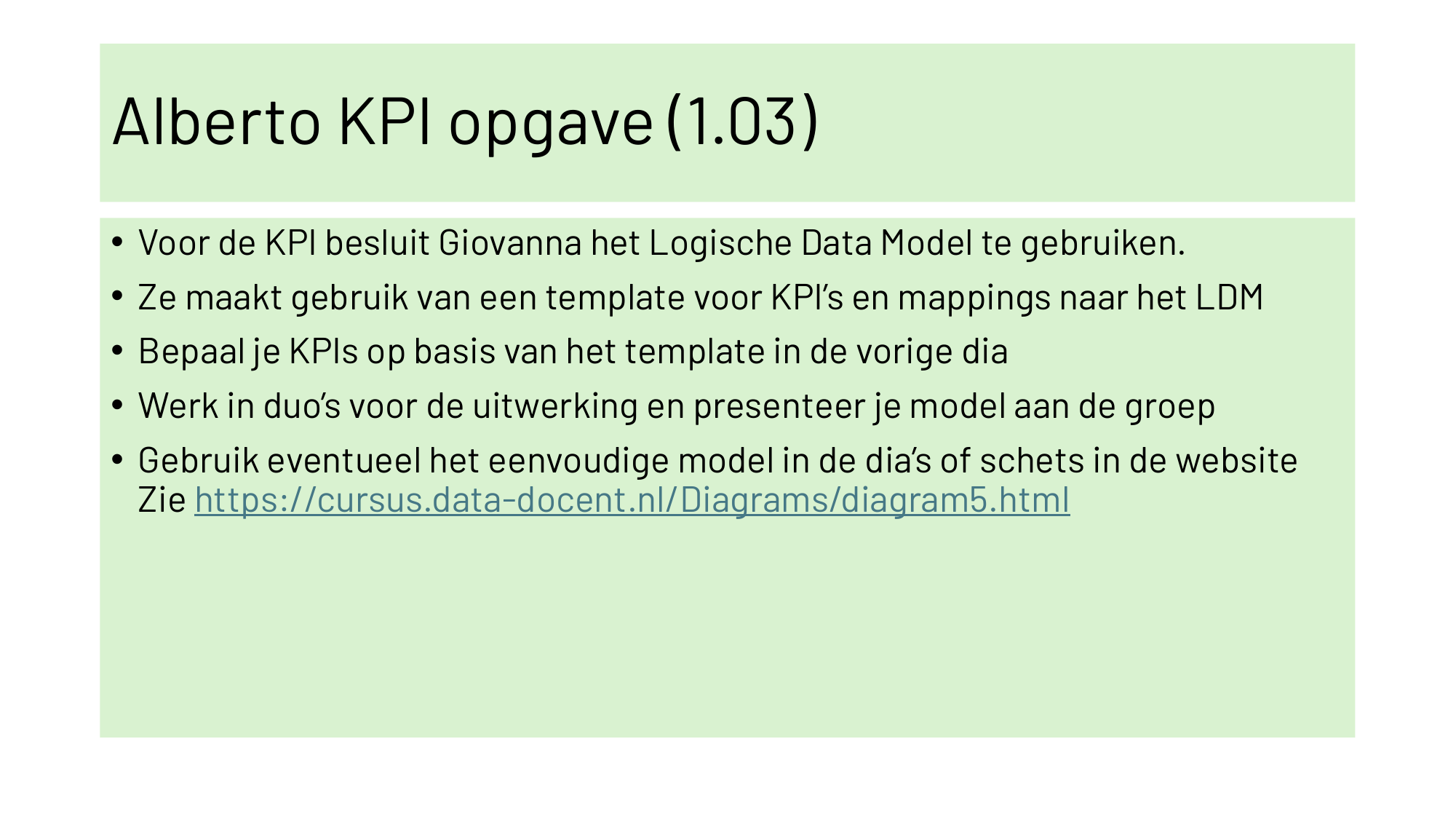

# Alberto KPI opgave (1.03)
Voor de KPI besluit Giovanna het Logische Data Model te gebruiken.
Ze maakt gebruik van een template voor KPI’s en mappings naar het LDM
Bepaal je KPIs op basis van het template in de vorige dia
Werk in duo’s voor de uitwerking en presenteer je model aan de groep
Gebruik eventueel het eenvoudige model in de dia’s of schets in de website Zie https://cursus.data-docent.nl/Diagrams/diagram5.html